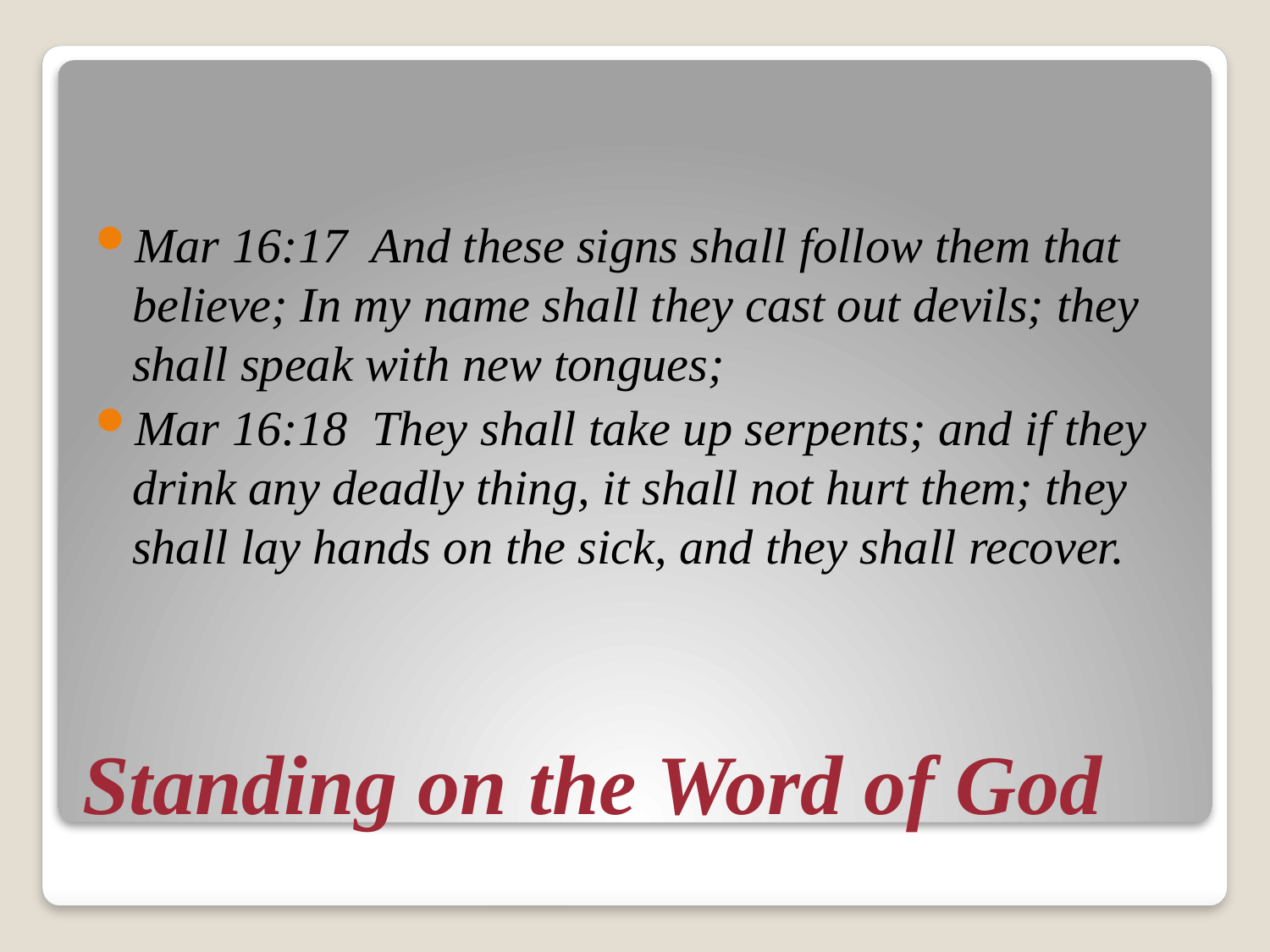

Mar 16:17  And these signs shall follow them that believe; In my name shall they cast out devils; they shall speak with new tongues;
Mar 16:18  They shall take up serpents; and if they drink any deadly thing, it shall not hurt them; they shall lay hands on the sick, and they shall recover.
# Standing on the Word of God